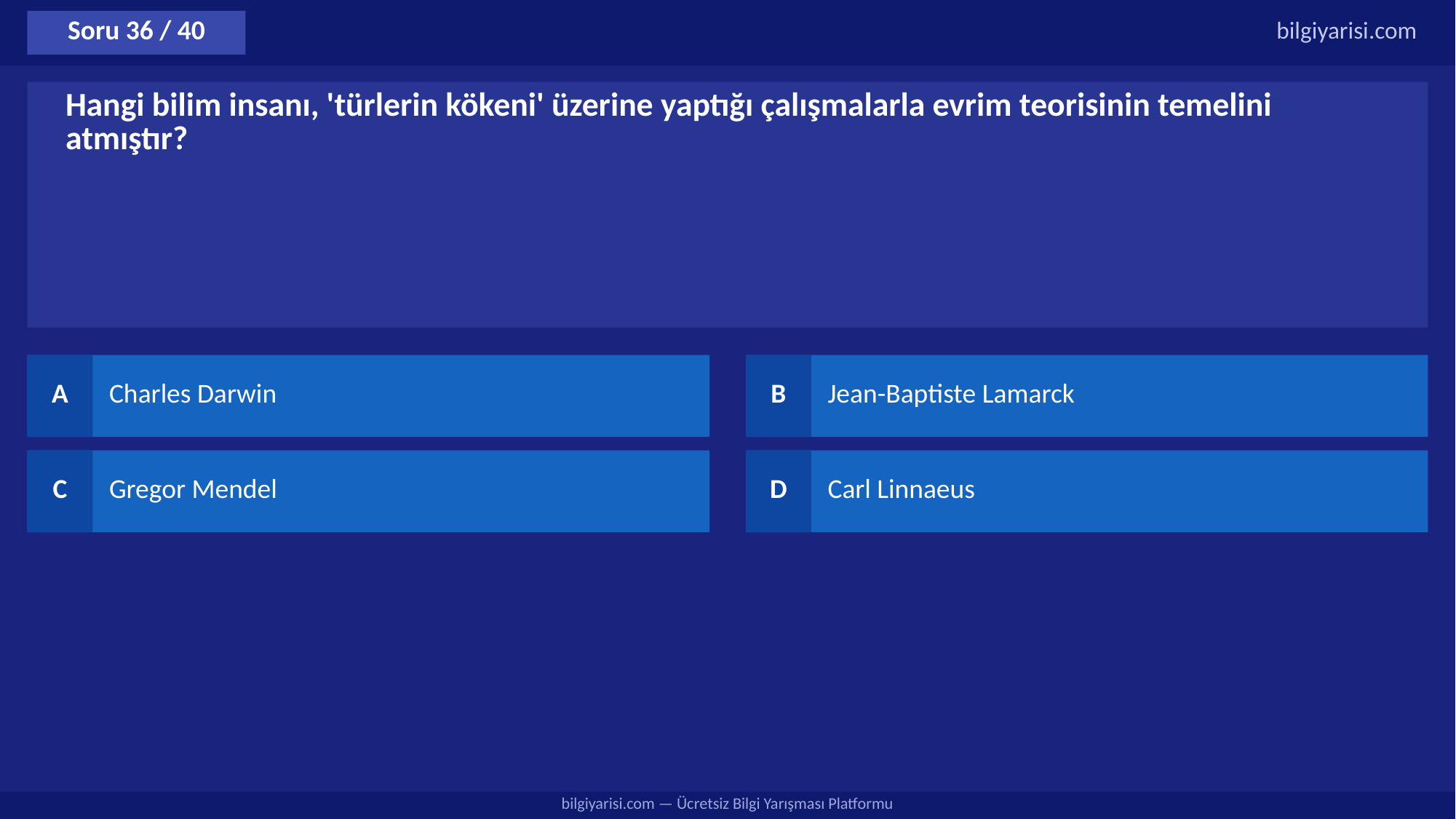

Soru 36 / 40
bilgiyarisi.com

Hangi bilim insanı, 'türlerin kökeni' üzerine yaptığı çalışmalarla evrim teorisinin temelini atmıştır?

A
Charles Darwin

B
Jean-Baptiste Lamarck

C
Gregor Mendel

D
Carl Linnaeus
bilgiyarisi.com — Ücretsiz Bilgi Yarışması Platformu